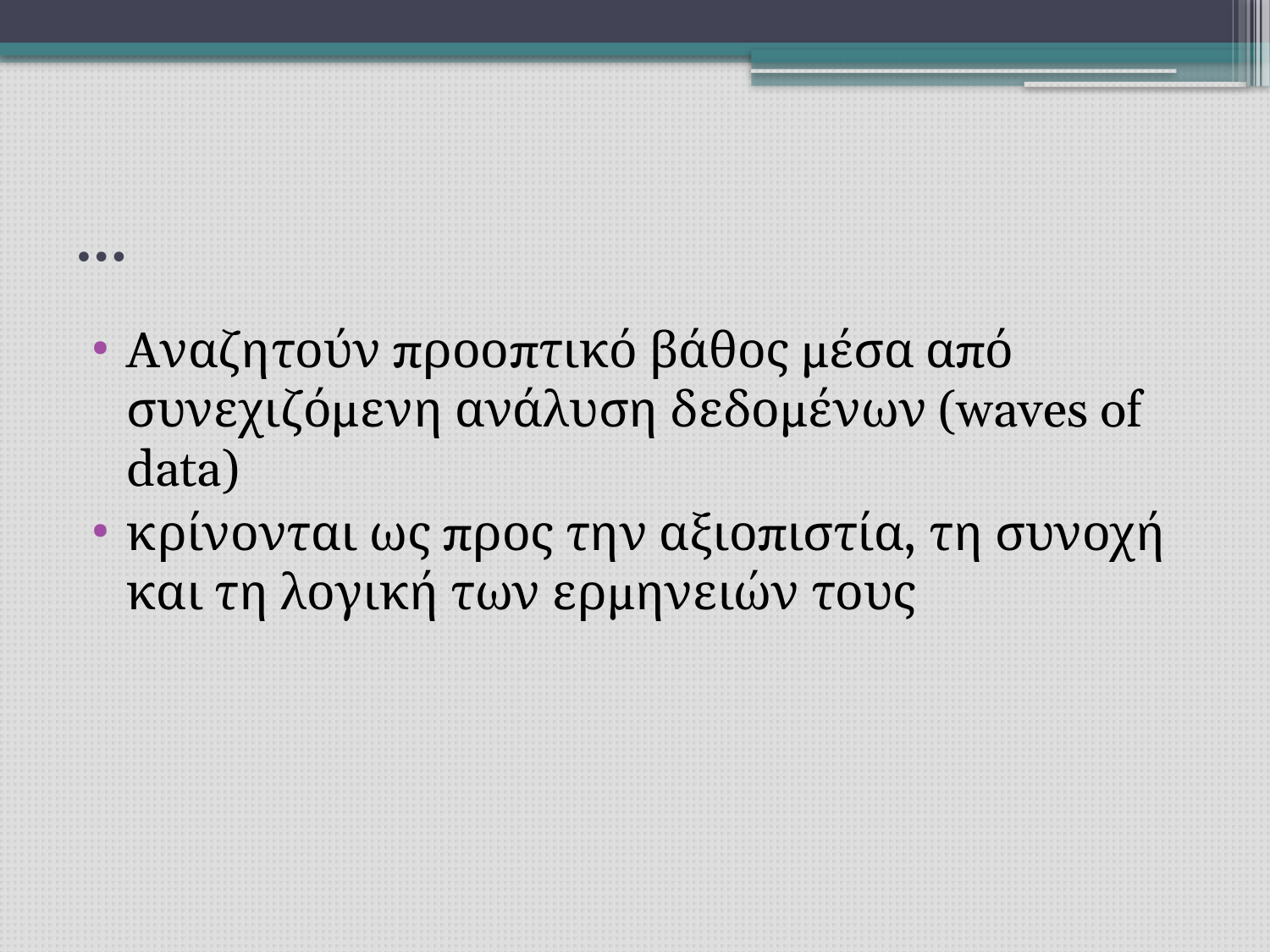

# …
Αναζητούν προοπτικό βάθος μέσα από συνεχιζόμενη ανάλυση δεδομένων (waves of data)
κρίνονται ως προς την αξιοπιστία, τη συνοχή και τη λογική των ερμηνειών τους